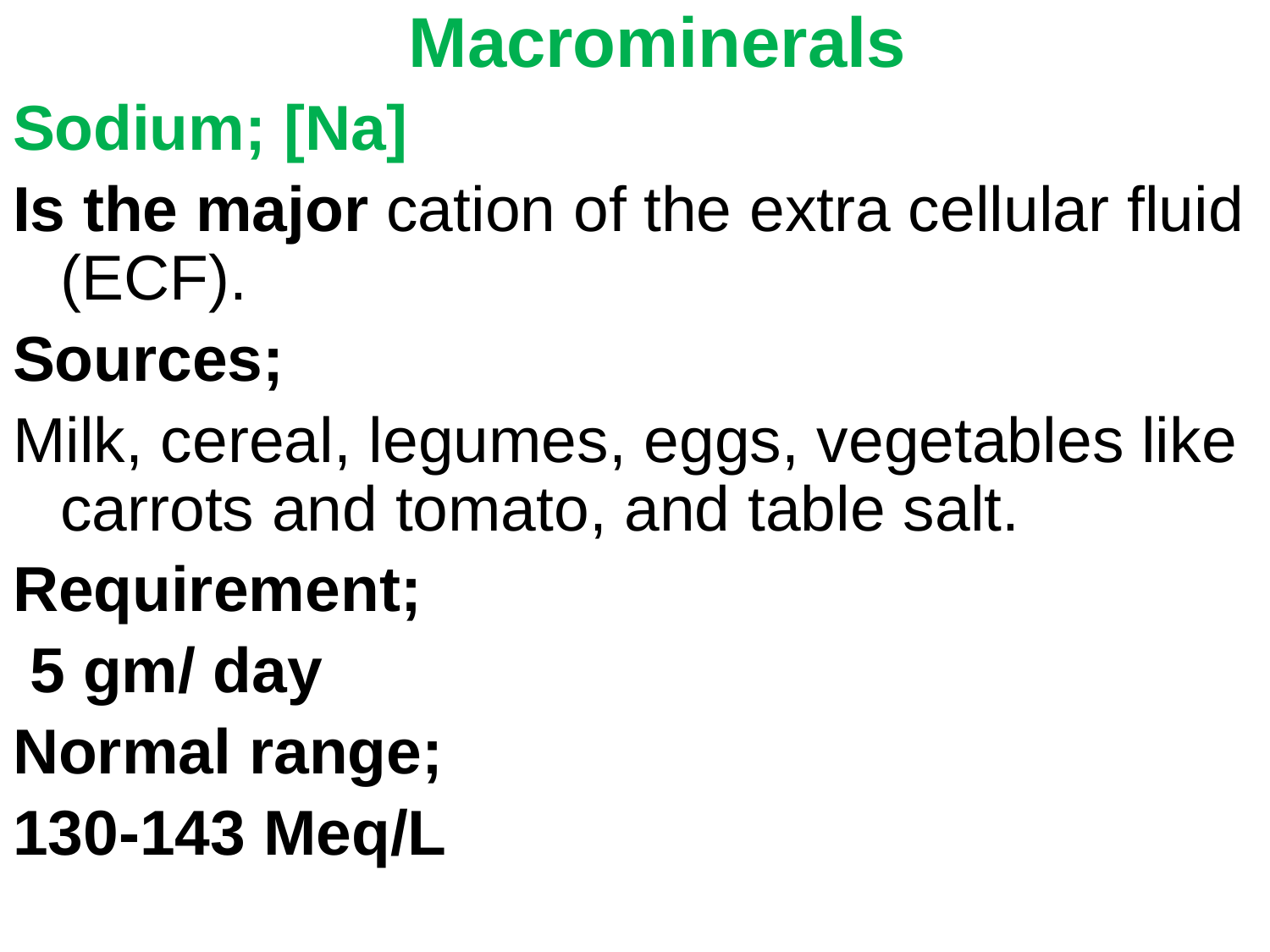

Macrominerals
Sodium; [Na]
Is the major cation of the extra cellular fluid (ECF).
Sources;
Milk, cereal, legumes, eggs, vegetables like carrots and tomato, and table salt.
Requirement;
 5 gm/ day
Normal range;
130-143 Meq/L